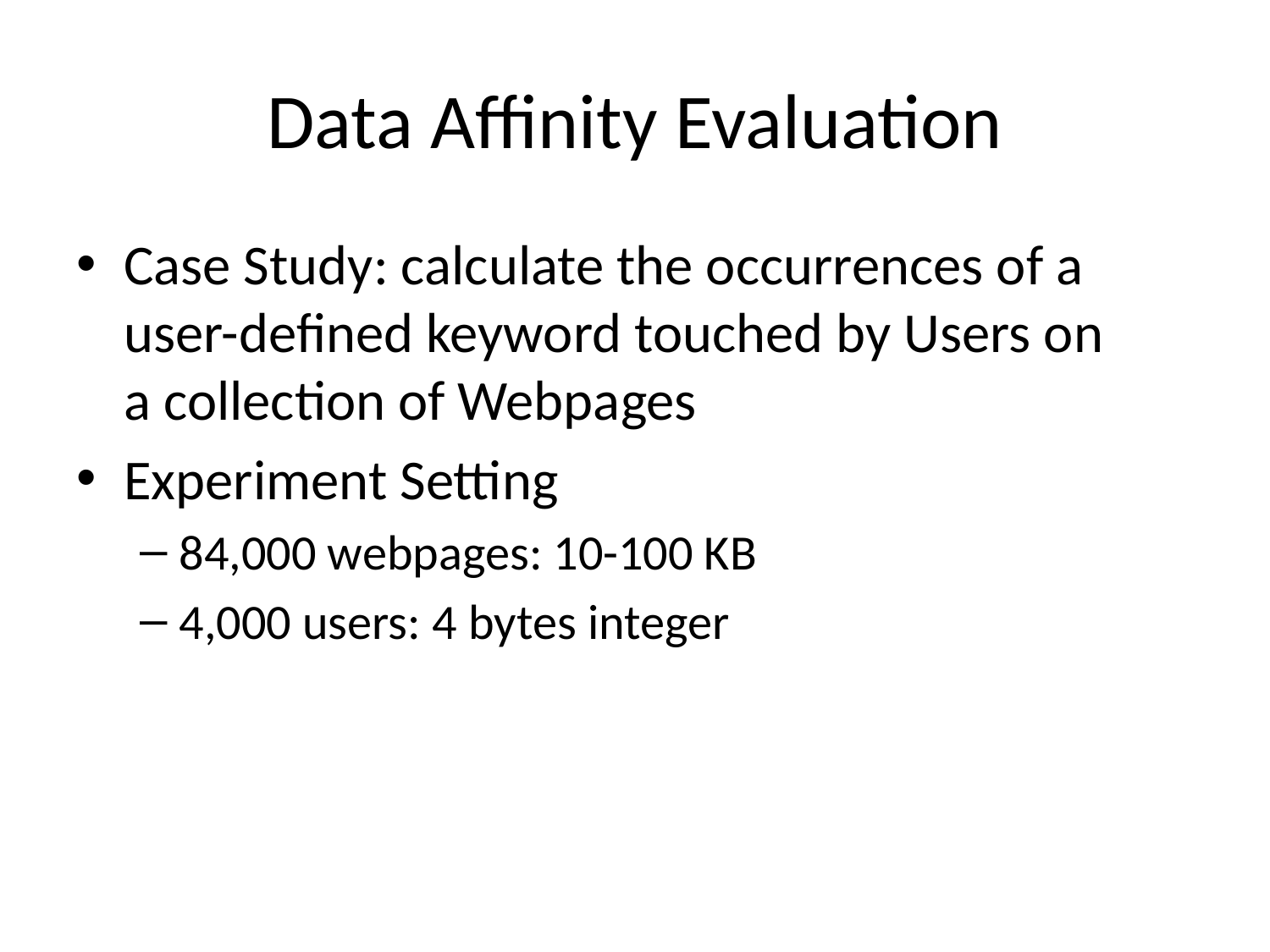

# Data Affinity Evaluation
Case Study: calculate the occurrences of a
user-defined keyword touched by Users on
a collection of Webpages
Experiment Setting
84,000 webpages: 10-100 KB
4,000 users: 4 bytes integer